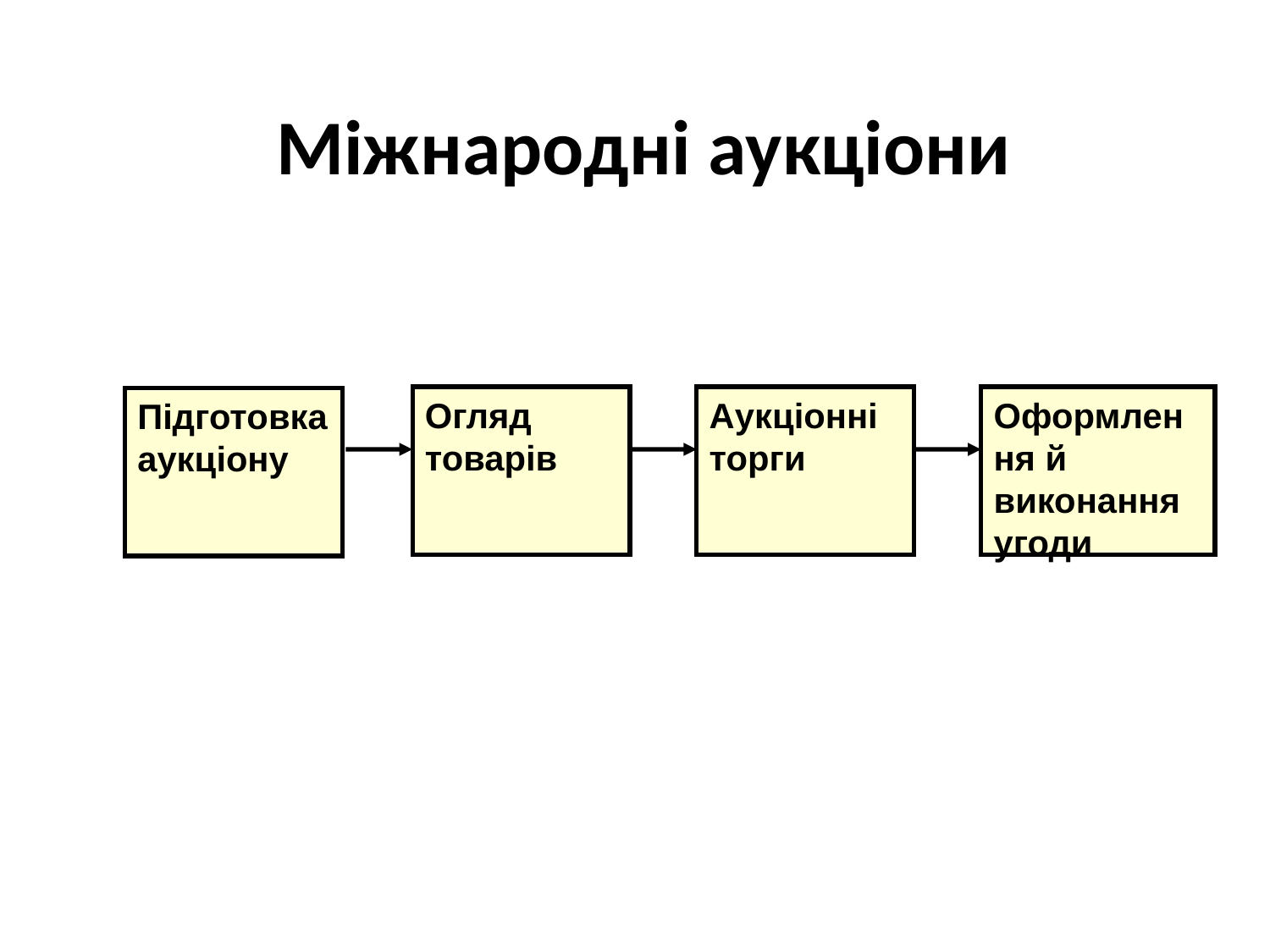

Міжнародні аукціони
Огляд
товарів
Аукціонні
торги
Оформлення й виконання
угоди
Підготовка
аукціону